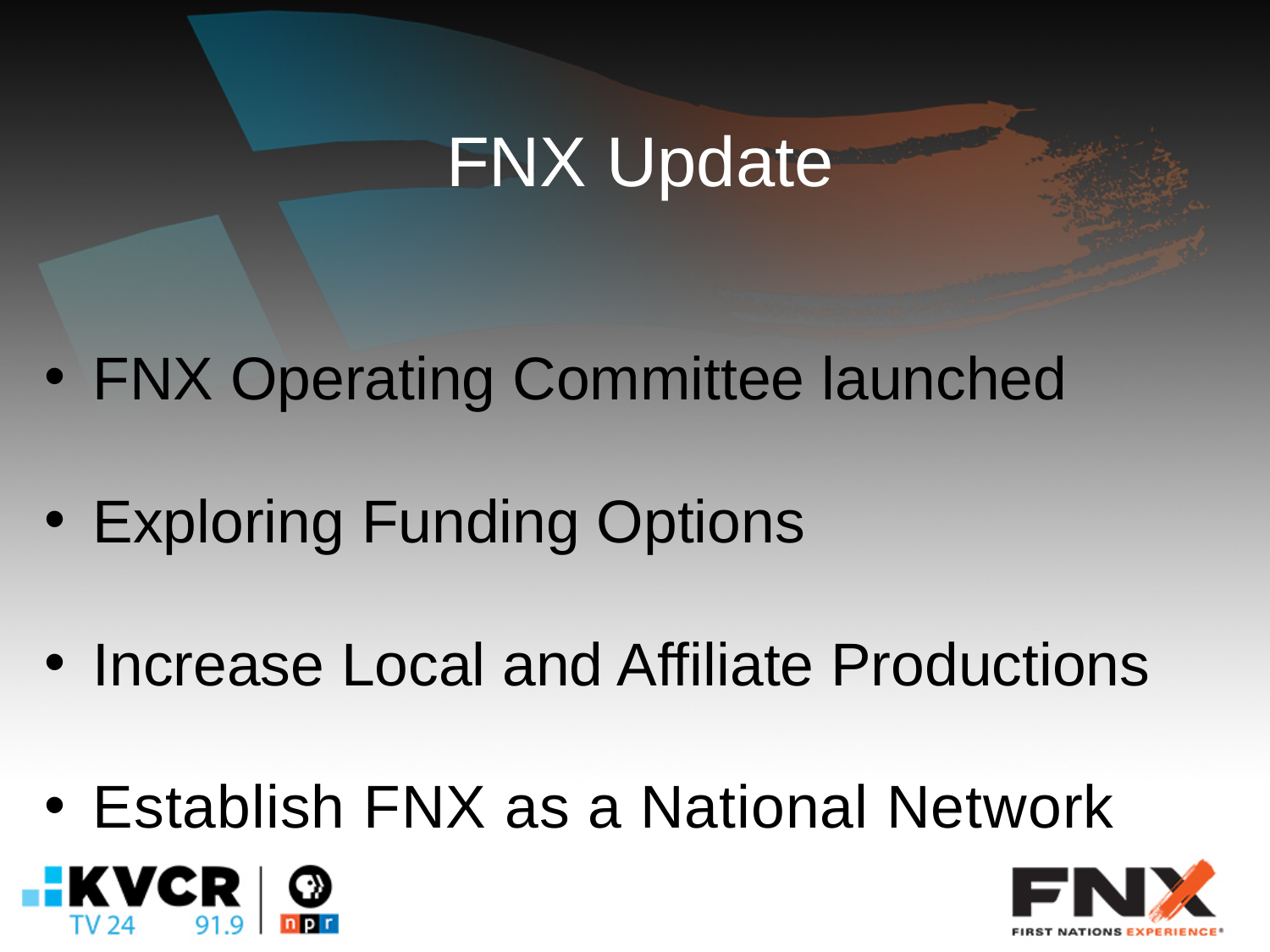

# FNX Update
FNX Operating Committee launched
Exploring Funding Options
Increase Local and Affiliate Productions
Establish FNX as a National Network